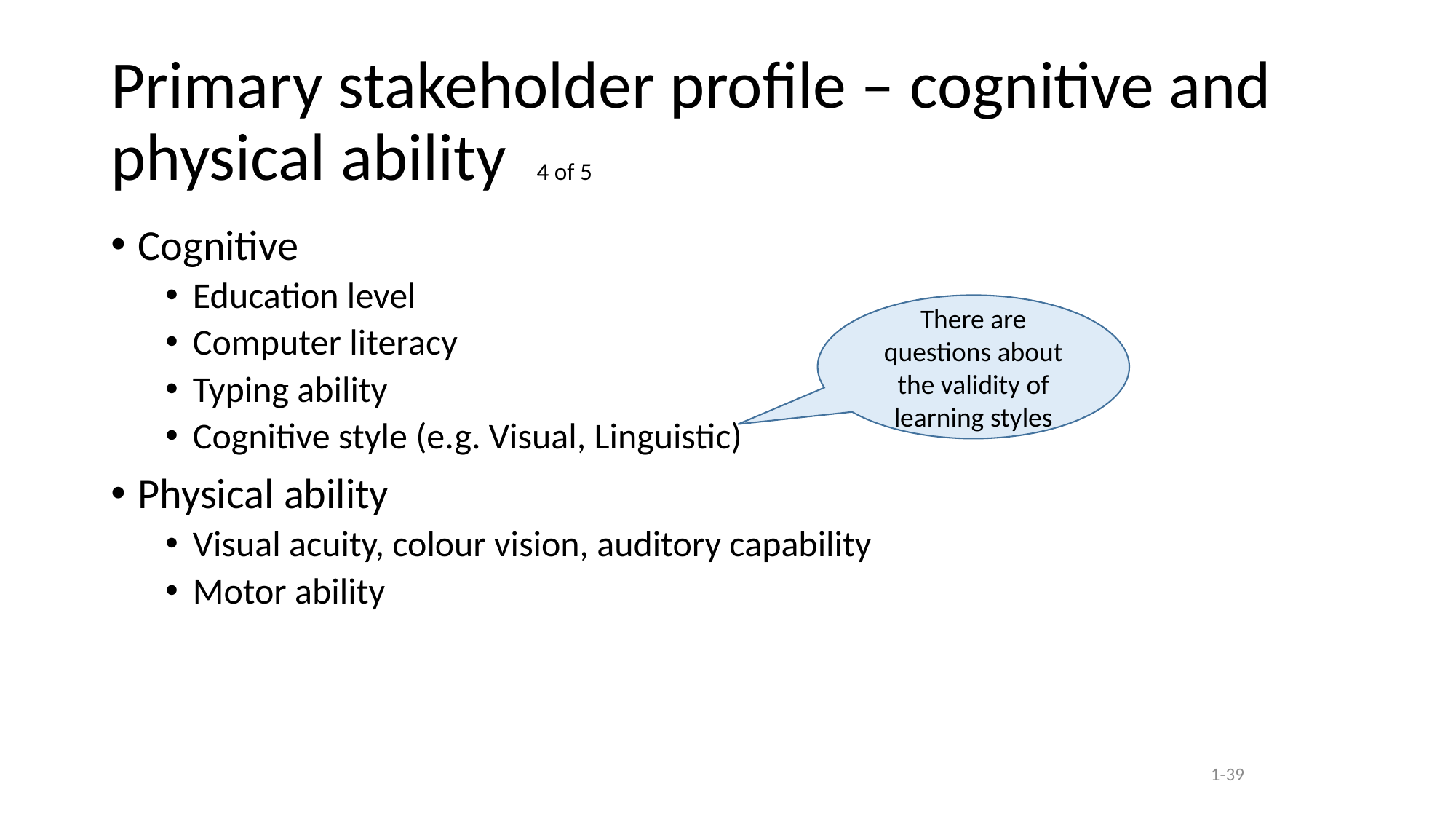

# Primary stakeholder profile – cognitive and physical ability  4 of 5
Cognitive
Education level
Computer literacy
Typing ability
Cognitive style (e.g. Visual, Linguistic)
Physical ability
Visual acuity, colour vision, auditory capability
Motor ability
There are questions about the validity of learning styles
1-39